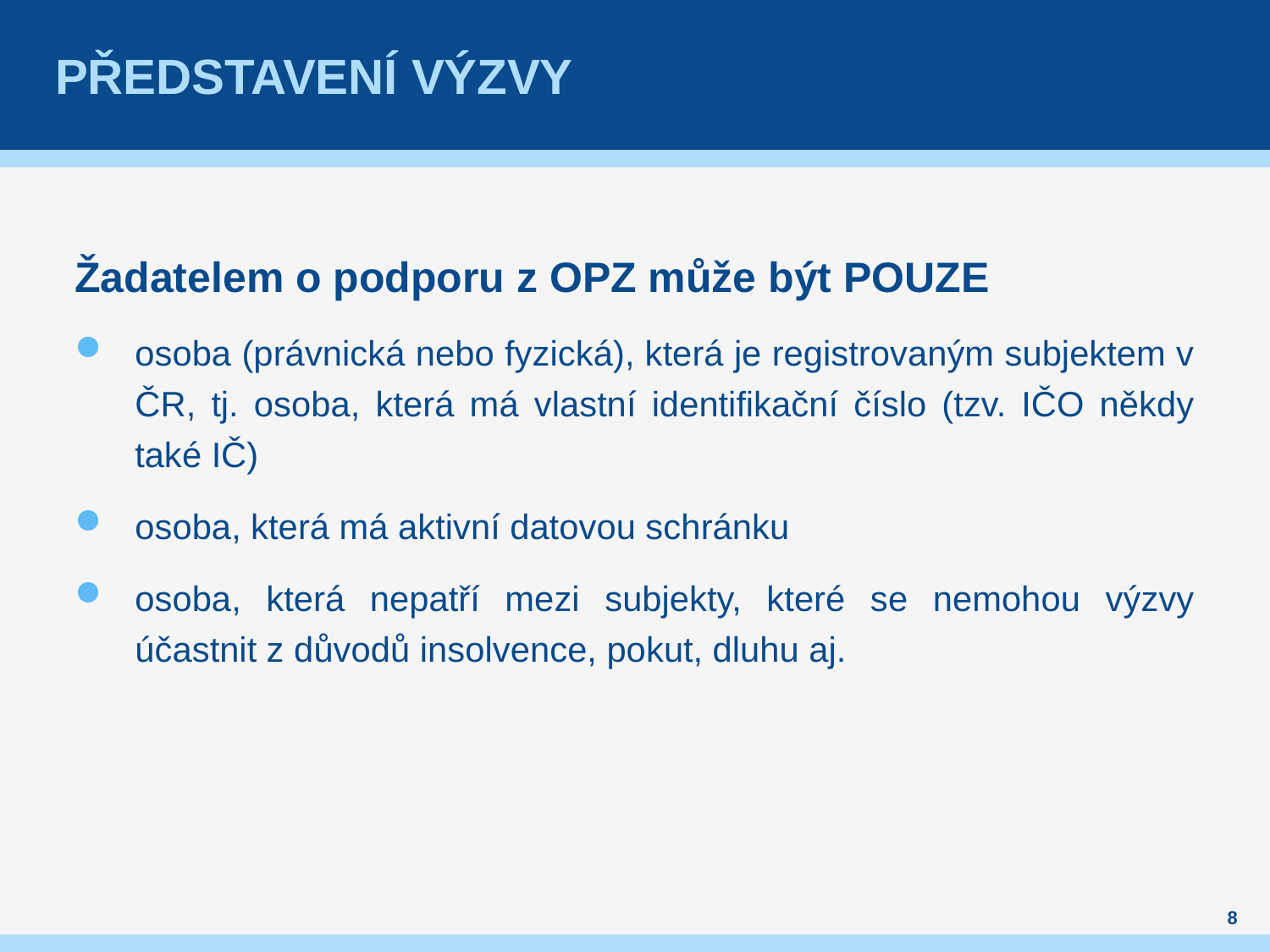

# Představení výzvy
Žadatelem o podporu z OPZ může být POUZE
osoba (právnická nebo fyzická), která je registrovaným subjektem v ČR, tj. osoba, která má vlastní identifikační číslo (tzv. IČO někdy také IČ)
osoba, která má aktivní datovou schránku
osoba, která nepatří mezi subjekty, které se nemohou výzvy účastnit z důvodů insolvence, pokut, dluhu aj.

8